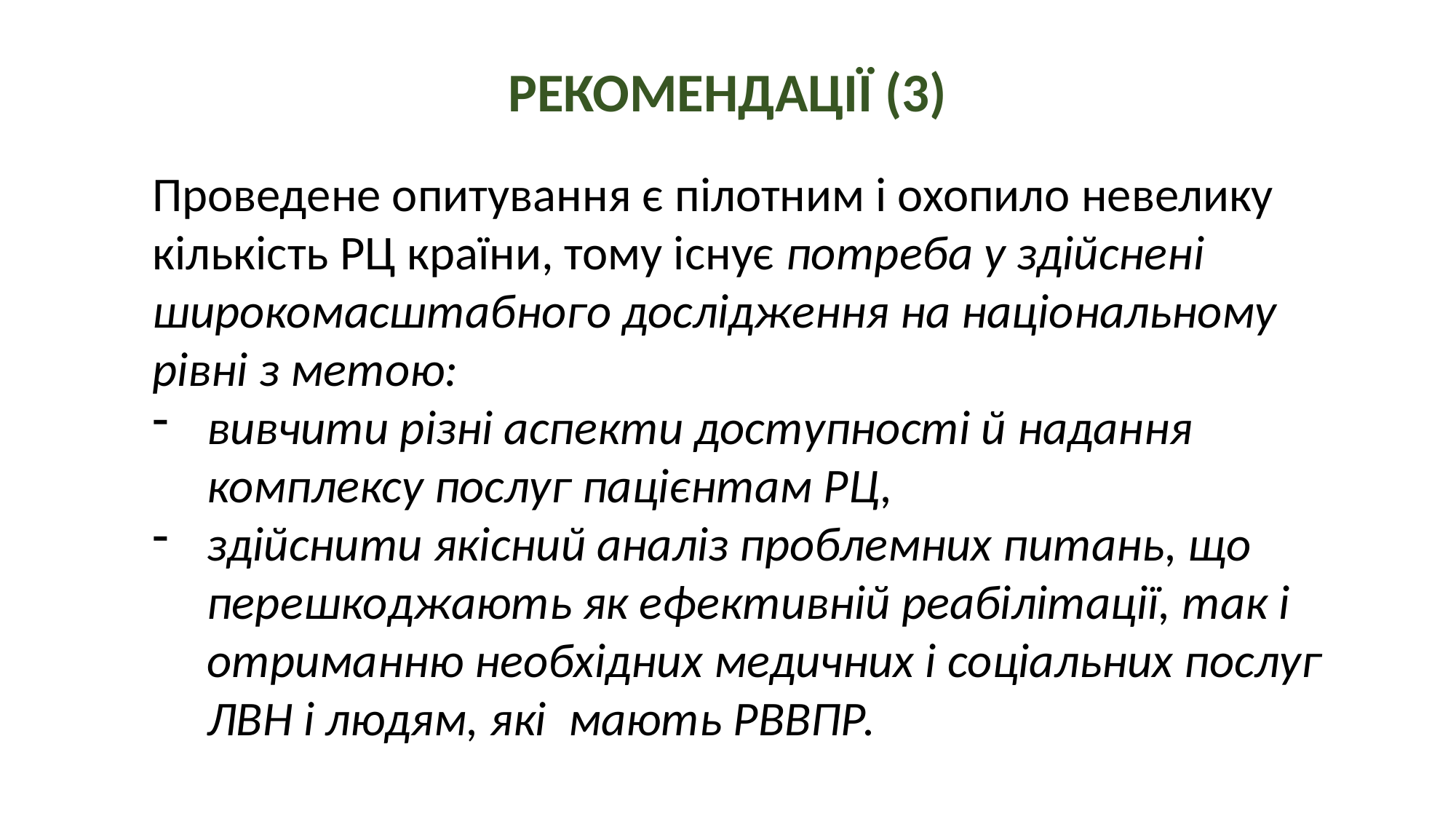

# РЕКОМЕНДАЦІЇ (3)

Проведене опитування є пілотним і охопило невелику кількість РЦ країни, тому існує потреба у здійснені широкомасштабного дослідження на національному рівні з метою:
вивчити різні аспекти доступності й надання комплексу послуг пацієнтам РЦ,
здійснити якісний аналіз проблемних питань, що перешкоджають як ефективній реабілітації, так і отриманню необхідних медичних і соціальних послуг ЛВН і людям, які  мають РВВПР.